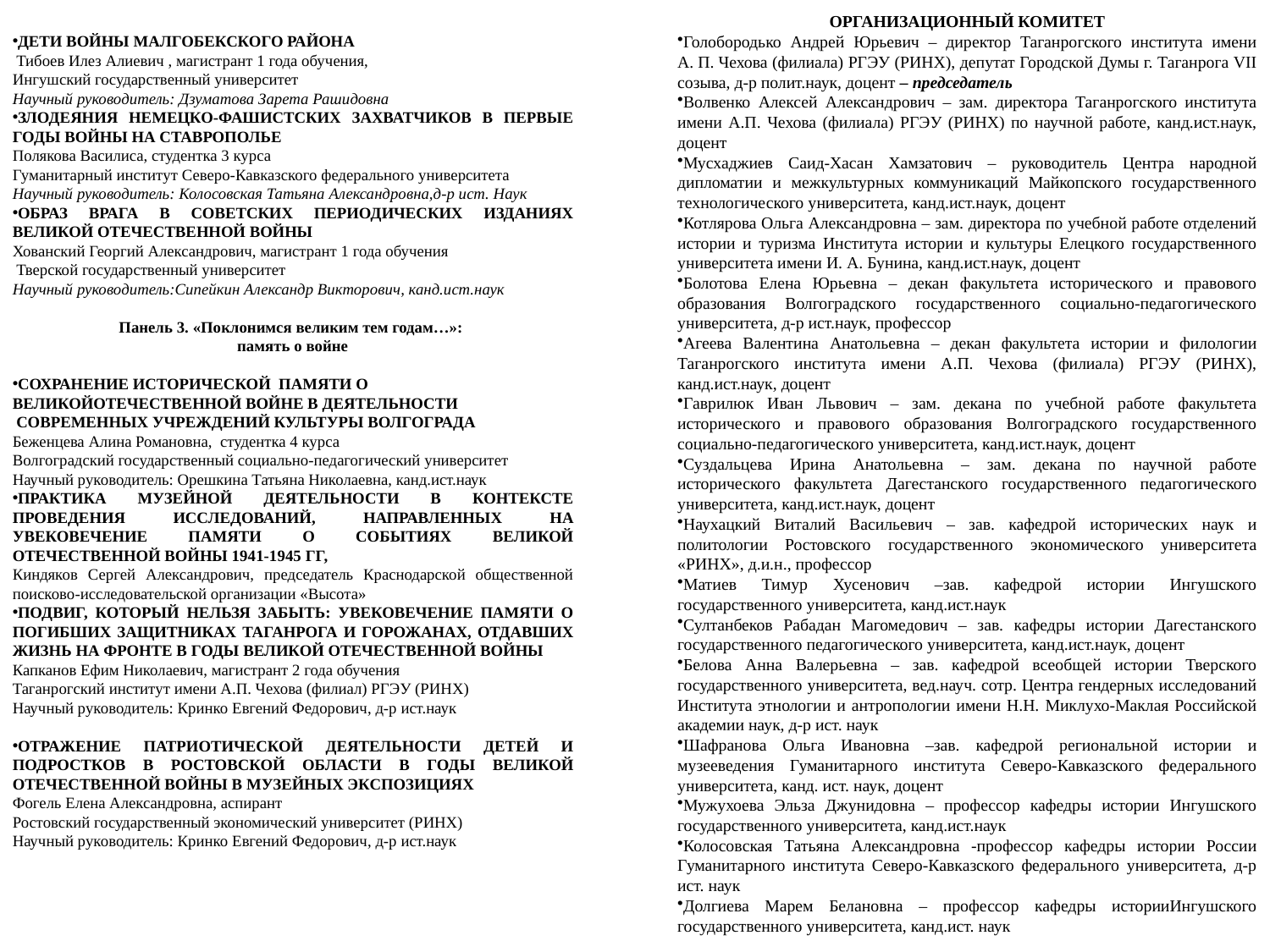

ОРГАНИЗАЦИОННЫЙ КОМИТЕТ
Голобородько Андрей Юрьевич – директор Таганрогского института имени А. П. Чехова (филиала) РГЭУ (РИНХ), депутат Городской Думы г. Таганрога VII созыва, д-р полит.наук, доцент – председатель
Волвенко Алексей Александрович – зам. директора Таганрогского института имени А.П. Чехова (филиала) РГЭУ (РИНХ) по научной работе, канд.ист.наук, доцент
Мусхаджиев Саид-Хасан Хамзатович – руководитель Центра народной дипломатии и межкультурных коммуникаций Майкопского государственного технологического университета, канд.ист.наук, доцент
Котлярова Ольга Александровна – зам. директора по учебной работе отделений истории и туризма Института истории и культуры Елецкого государственного университета имени И. А. Бунина, канд.ист.наук, доцент
Болотова Елена Юрьевна – декан факультета исторического и правового образования Волгоградского государственного социально-педагогического университета, д-р ист.наук, профессор
Агеева Валентина Анатольевна – декан факультета истории и филологии Таганрогского института имени А.П. Чехова (филиала) РГЭУ (РИНХ), канд.ист.наук, доцент
Гаврилюк Иван Львович – зам. декана по учебной работе факультета исторического и правового образования Волгоградского государственного социально-педагогического университета, канд.ист.наук, доцент
Суздальцева Ирина Анатольевна – зам. декана по научной работе исторического факультета Дагестанского государственного педагогического университета, канд.ист.наук, доцент
Наухацкий Виталий Васильевич – зав. кафедрой исторических наук и политологии Ростовского государственного экономического университета «РИНХ», д.и.н., профессор
Матиев Тимур Хусенович –зав. кафедрой истории Ингушского государственного университета, канд.ист.наук
Султанбеков Рабадан Магомедович – зав. кафедры истории Дагестанского государственного педагогического университета, канд.ист.наук, доцент
Белова Анна Валерьевна – зав. кафедрой всеобщей истории Тверского государственного университета, вед.науч. сотр. Центра гендерных исследований Института этнологии и антропологии имени Н.Н. Миклухо-Маклая Российской академии наук, д-р ист. наук
Шафранова Ольга Ивановна –зав. кафедрой региональной истории и музееведения Гуманитарного института Северо-Кавказского федерального университета, канд. ист. наук, доцент
Мужухоева Эльза Джунидовна – профессор кафедры истории Ингушского государственного университета, канд.ист.наук
Колосовская Татьяна Александровна -профессор кафедры истории России Гуманитарного института Северо-Кавказского федерального университета, д-р ист. наук
Долгиева Марем Белановна – профессор кафедры историиИнгушского государственного университета, канд.ист. наук
ДЕТИ ВОЙНЫ МАЛГОБЕКСКОГО РАЙОНА
 Тибоев Илез Алиевич , магистрант 1 года обучения,
Ингушский государственный университет
Научный руководитель: Дзуматова Зарета Рашидовна
ЗЛОДЕЯНИЯ НЕМЕЦКО-ФАШИСТСКИХ ЗАХВАТЧИКОВ В ПЕРВЫЕ ГОДЫ ВОЙНЫ НА СТАВРОПОЛЬЕ
Полякова Василиса, студентка 3 курса
Гуманитарный институт Северо-Кавказского федерального университета
Научный руководитель: Колосовская Татьяна Александровна,д-р ист. Наук
ОБРАЗ ВРАГА В СОВЕТСКИХ ПЕРИОДИЧЕСКИХ ИЗДАНИЯХ ВЕЛИКОЙ ОТЕЧЕСТВЕННОЙ ВОЙНЫ
Хованский Георгий Александрович, магистрант 1 года обучения
 Тверской государственный университет
Научный руководитель:Сипейкин Александр Викторович, канд.ист.наук

Панель 3. «Поклонимся великим тем годам…»:
память о войне

СОХРАНЕНИЕ ИСТОРИЧЕСКОЙ  ПАМЯТИ О   ВЕЛИКОЙОТЕЧЕСТВЕННОЙ ВОЙНЕ В ДЕЯТЕЛЬНОСТИ
 СОВРЕМЕННЫХ УЧРЕЖДЕНИЙ КУЛЬТУРЫ ВОЛГОГРАДА
Беженцева Алина Романовна,  студентка 4 курса
Волгоградский государственный социально-педагогический университет
Научный руководитель: Орешкина Татьяна Николаевна, канд.ист.наук
ПРАКТИКА МУЗЕЙНОЙ ДЕЯТЕЛЬНОСТИ В КОНТЕКСТЕ ПРОВЕДЕНИЯ ИССЛЕДОВАНИЙ, НАПРАВЛЕННЫХ НА УВЕКОВЕЧЕНИЕ ПАМЯТИ О СОБЫТИЯХ ВЕЛИКОЙ ОТЕЧЕСТВЕННОЙ ВОЙНЫ 1941-1945 ГГ,
Киндяков Сергей Александрович, председатель Краснодарской общественной поисково-исследовательской организации «Высота»
ПОДВИГ, КОТОРЫЙ НЕЛЬЗЯ ЗАБЫТЬ: УВЕКОВЕЧЕНИЕ ПАМЯТИ О ПОГИБШИХ ЗАЩИТНИКАХ ТАГАНРОГА И ГОРОЖАНАХ, ОТДАВШИХ ЖИЗНЬ НА ФРОНТЕ В ГОДЫ ВЕЛИКОЙ ОТЕЧЕСТВЕННОЙ ВОЙНЫ
Капканов Ефим Николаевич, магистрант 2 года обучения
Таганрогский институт имени А.П. Чехова (филиал) РГЭУ (РИНХ)
Научный руководитель: Кринко Евгений Федорович, д-р ист.наук

ОТРАЖЕНИЕ ПАТРИОТИЧЕСКОЙ ДЕЯТЕЛЬНОСТИ ДЕТЕЙ И ПОДРОСТКОВ В РОСТОВСКОЙ ОБЛАСТИ В ГОДЫ ВЕЛИКОЙ ОТЕЧЕСТВЕННОЙ ВОЙНЫ В МУЗЕЙНЫХ ЭКСПОЗИЦИЯХ
Фогель Елена Александровна, аспирант
Ростовский государственный экономический университет (РИНХ)
Научный руководитель: Кринко Евгений Федорович, д-р ист.наук